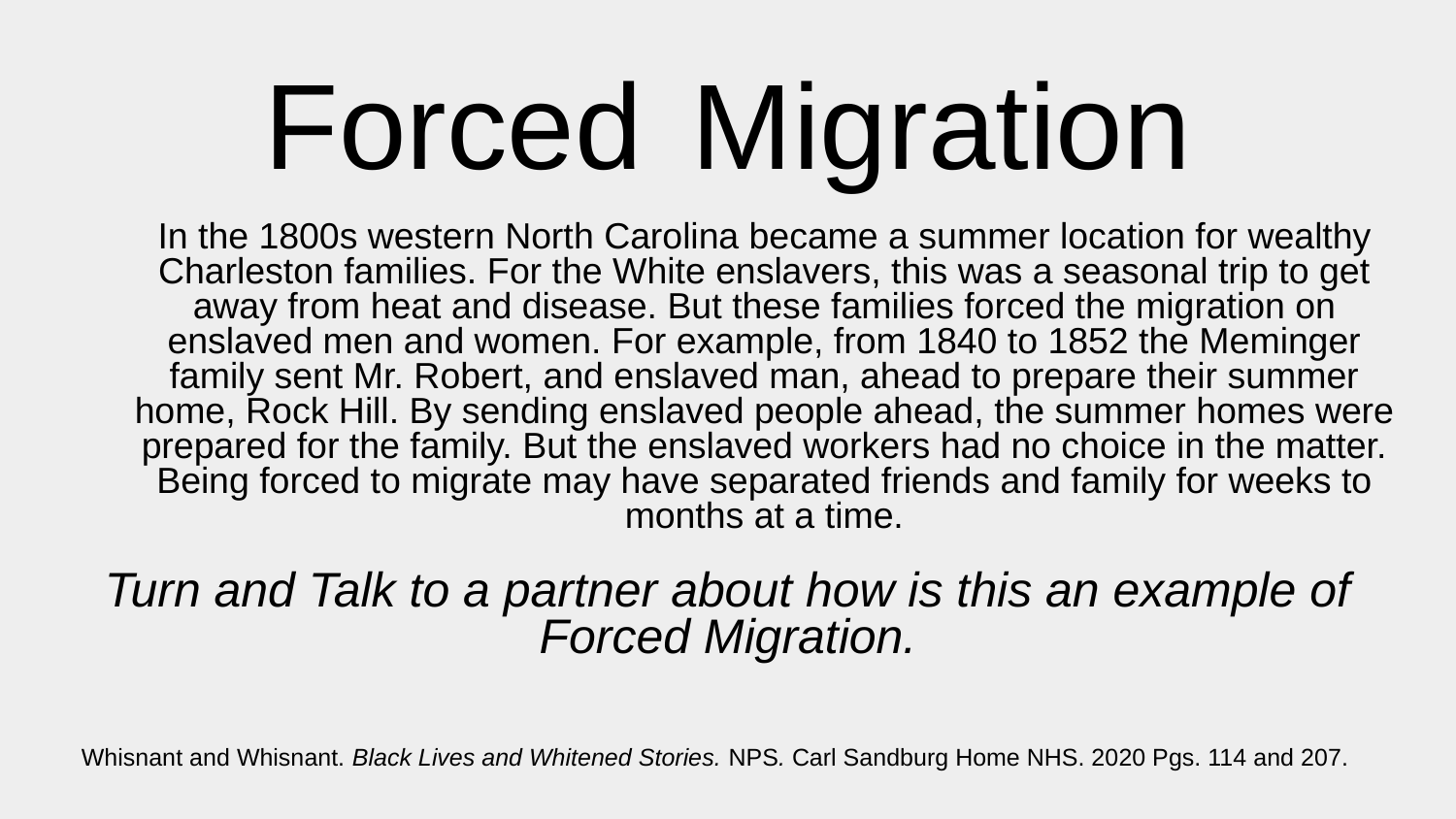

Forced Migration
In the 1800s western North Carolina became a summer location for wealthy Charleston families. For the White enslavers, this was a seasonal trip to get away from heat and disease. But these families forced the migration on enslaved men and women. For example, from 1840 to 1852 the Meminger family sent Mr. Robert, and enslaved man, ahead to prepare their summer home, Rock Hill. By sending enslaved people ahead, the summer homes were prepared for the family. But the enslaved workers had no choice in the matter. Being forced to migrate may have separated friends and family for weeks to months at a time.

Turn and Talk to a partner about how is this an example of Forced Migration.
Whisnant and Whisnant. Black Lives and Whitened Stories. NPS. Carl Sandburg Home NHS. 2020 Pgs. 114 and 207.